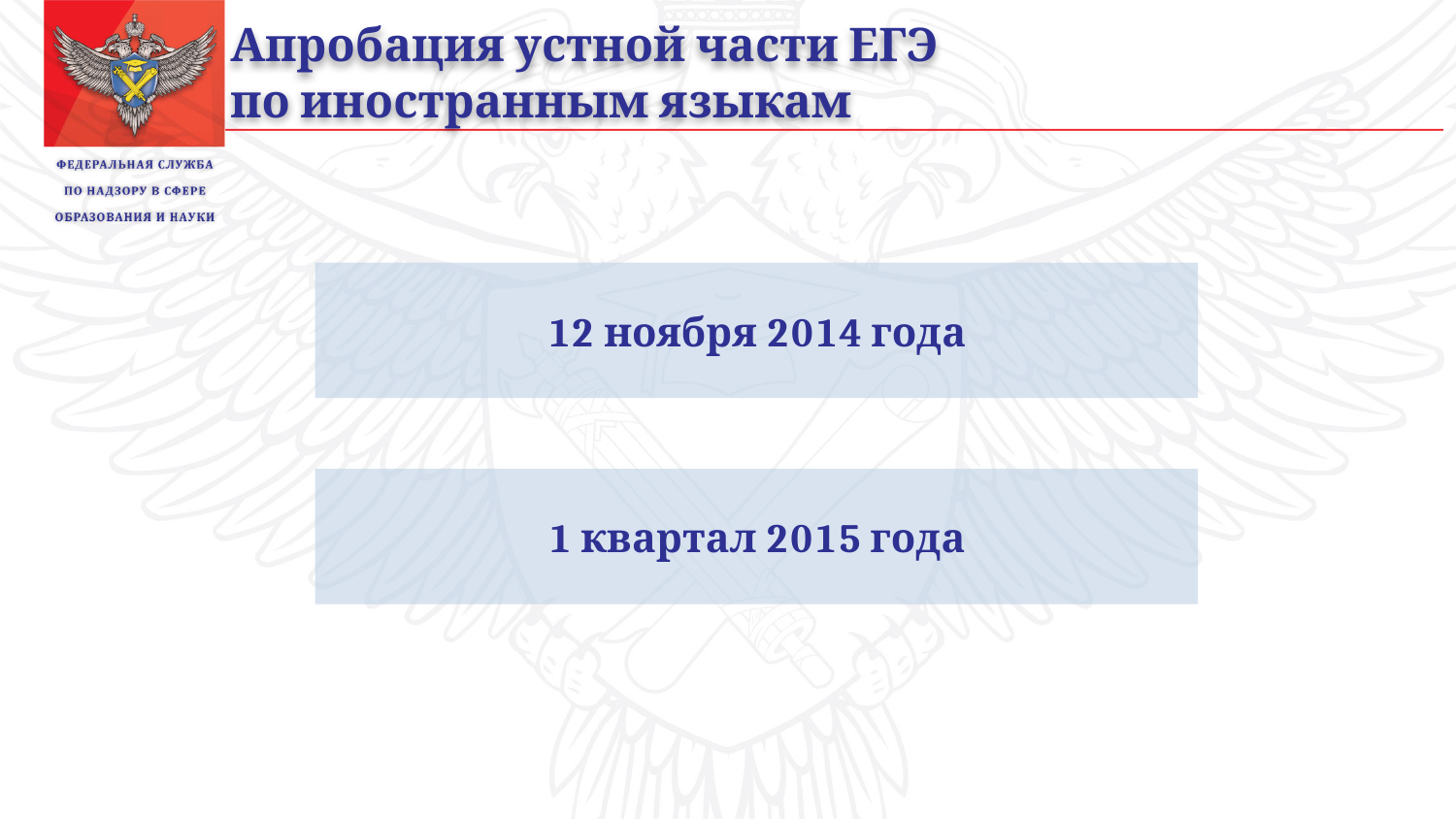

Апробация устной части ЕГЭ
по иностранным языкам
12 ноября 2014 года
1 квартал 2015 года